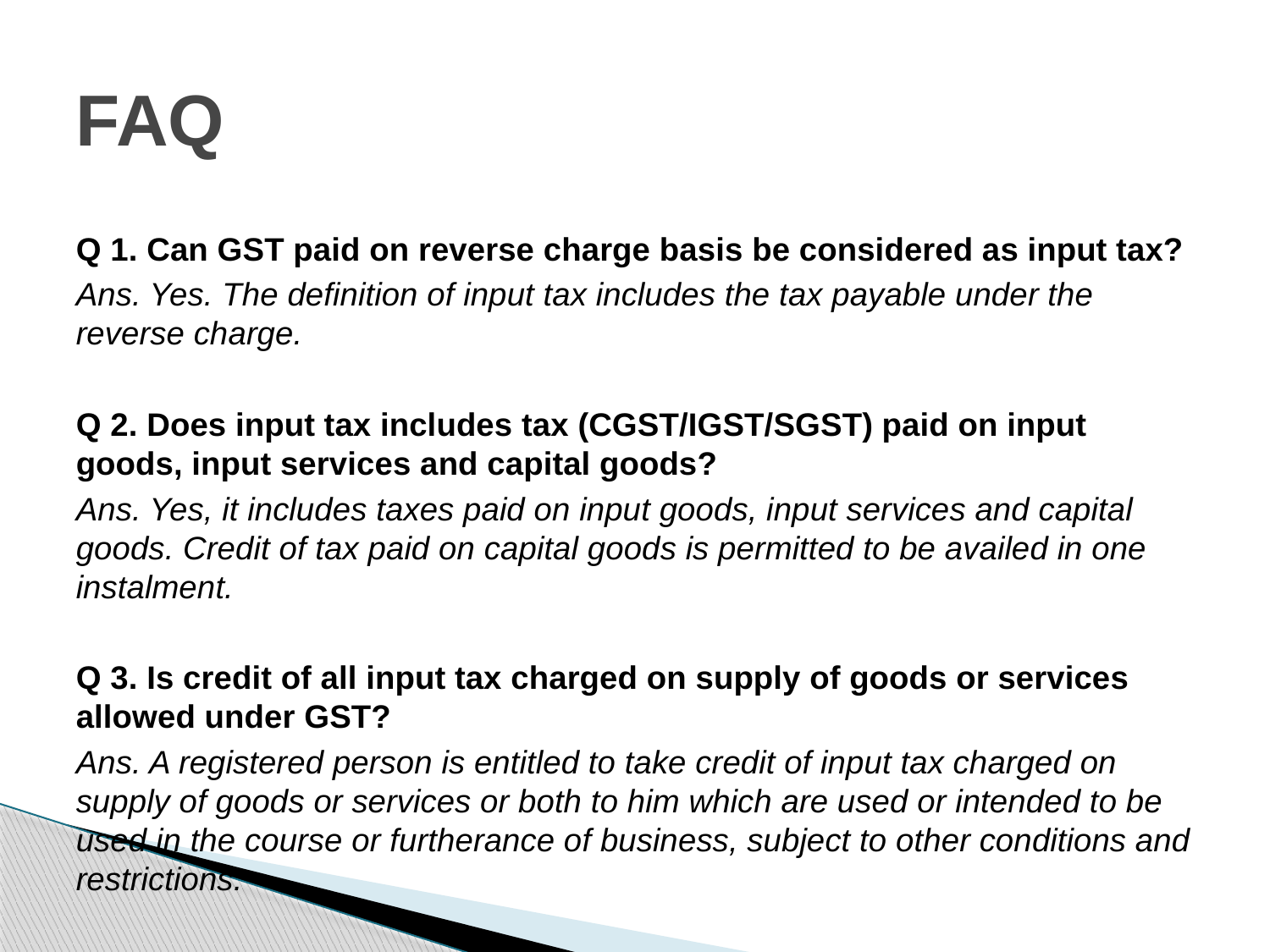

# FAQ
Q 1. Can GST paid on reverse charge basis be considered as input tax?
Ans. Yes. The definition of input tax includes the tax payable under the reverse charge.

Q 2. Does input tax includes tax (CGST/IGST/SGST) paid on input goods, input services and capital goods?
Ans. Yes, it includes taxes paid on input goods, input services and capital goods. Credit of tax paid on capital goods is permitted to be availed in one instalment.

Q 3. Is credit of all input tax charged on supply of goods or services allowed under GST?
Ans. A registered person is entitled to take credit of input tax charged on supply of goods or services or both to him which are used or intended to be used in the course or furtherance of business, subject to other conditions and restrictions.